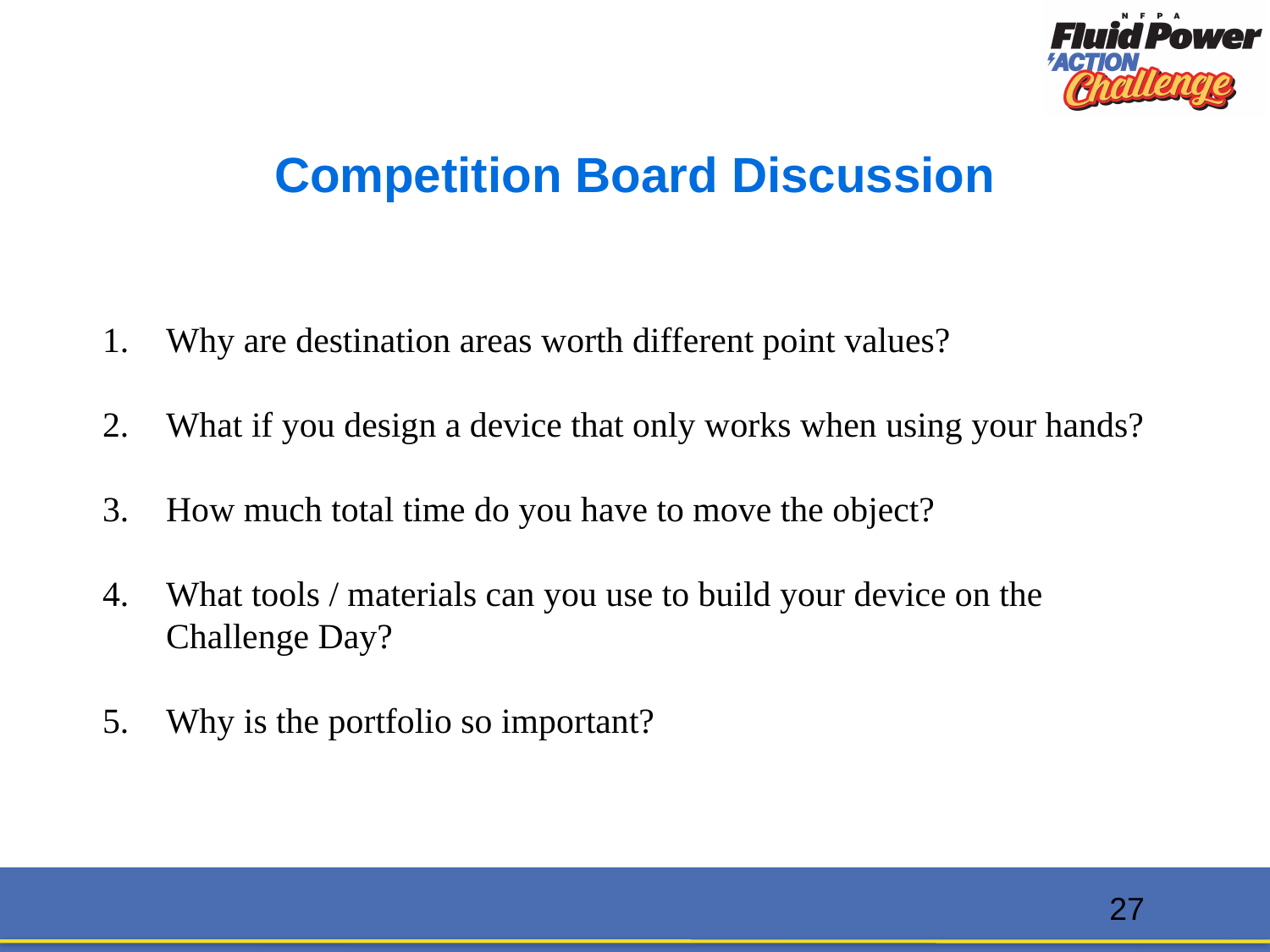

Competition Board Discussion
Why are destination areas worth different point values?

What if you design a device that only works when using your hands?

How much total time do you have to move the object?

What tools / materials can you use to build your device on the Challenge Day?

Why is the portfolio so important?
27